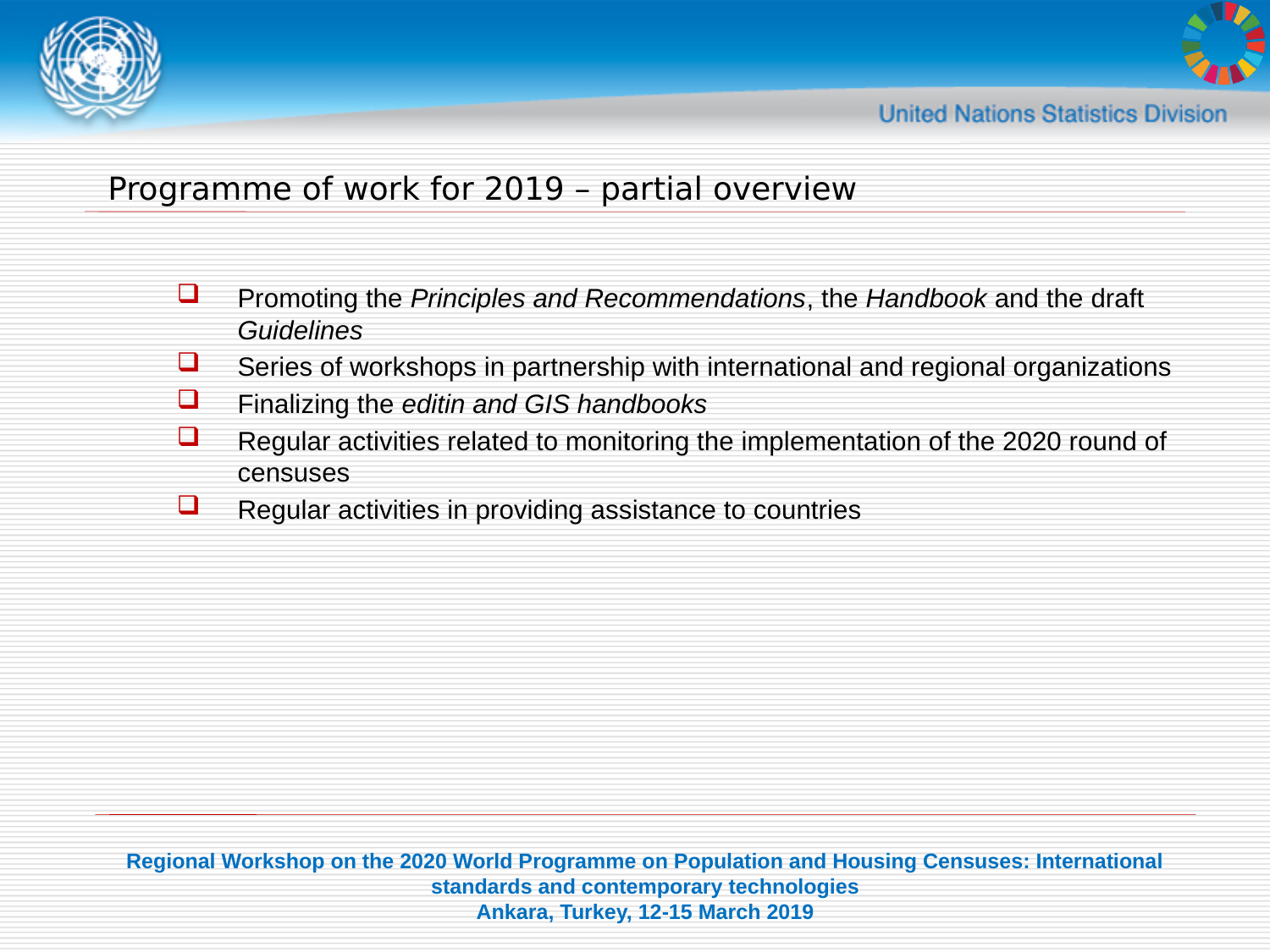

Programme of work for 2019 – partial overview
Promoting the Principles and Recommendations, the Handbook and the draft Guidelines
Series of workshops in partnership with international and regional organizations
Finalizing the editin and GIS handbooks
Regular activities related to monitoring the implementation of the 2020 round of censuses
Regular activities in providing assistance to countries